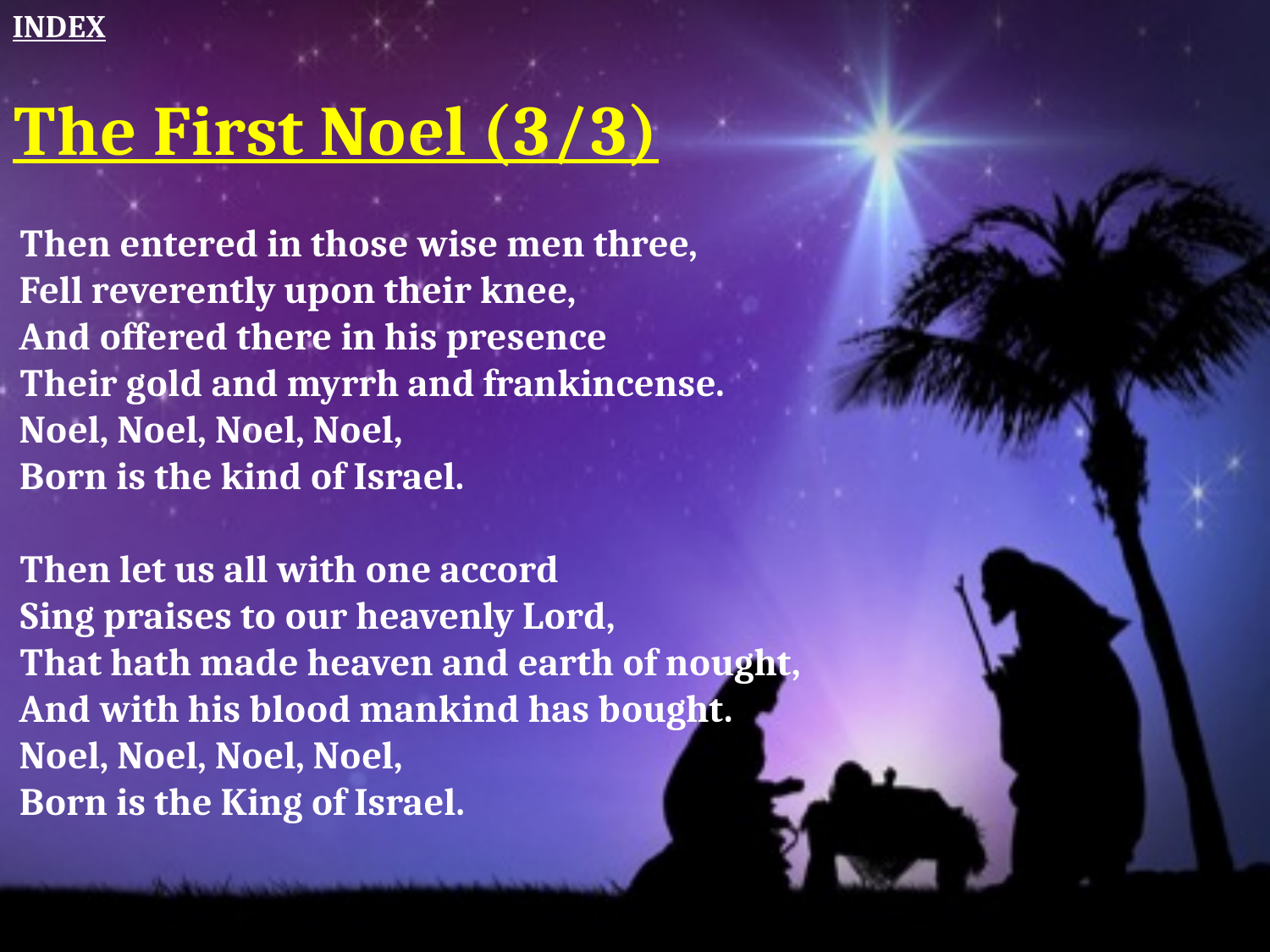

INDEX
The First Noel (3/3)
Then entered in those wise men three, 
Fell reverently upon their knee, 
And offered there in his presence 
Their gold and myrrh and frankincense. 
Noel, Noel, Noel, Noel, 
Born is the kind of Israel. 
Then let us all with one accord 
Sing praises to our heavenly Lord, 
That hath made heaven and earth of nought, 
And with his blood mankind has bought. 
Noel, Noel, Noel, Noel, 
Born is the King of Israel.